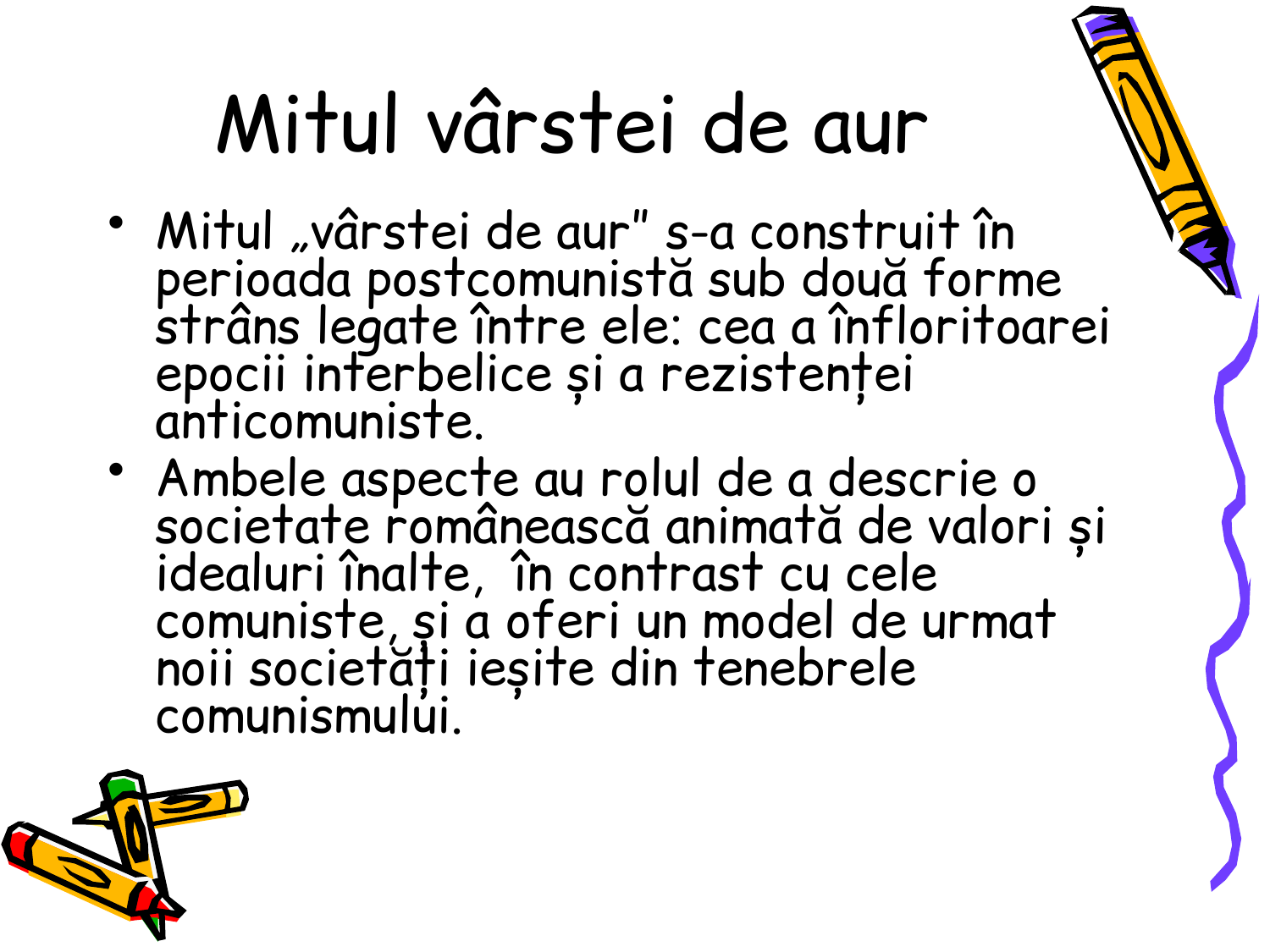

# Mitul vârstei de aur
Mitul „vârstei de aur” s-a construit în perioada postcomunistă sub două forme strâns legate între ele: cea a înfloritoarei epocii interbelice şi a rezistenţei anticomuniste.
Ambele aspecte au rolul de a descrie o societate românească animată de valori şi idealuri înalte,  în contrast cu cele comuniste, şi a oferi un model de urmat noii societăţi ieşite din tenebrele comunismului.